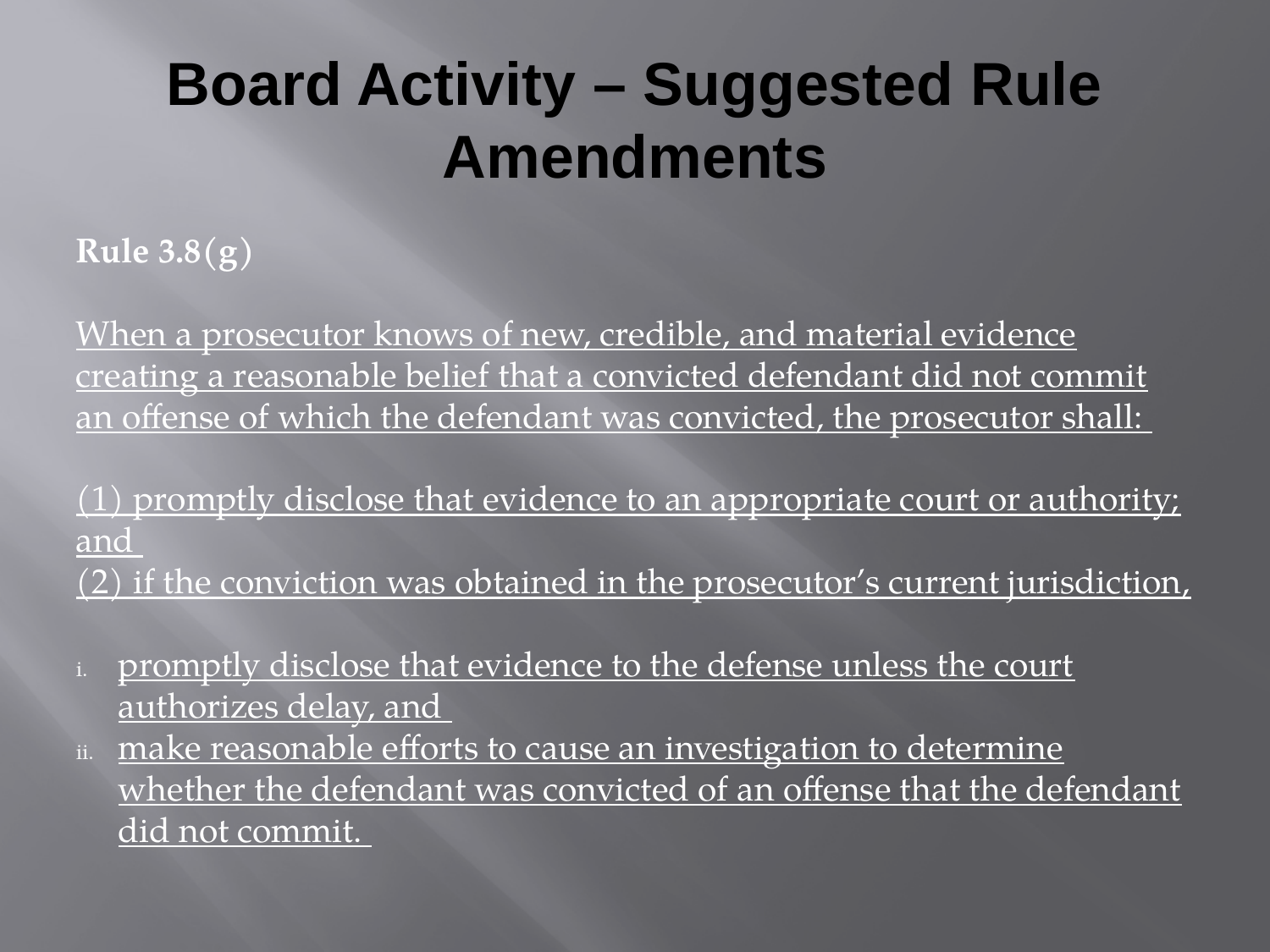

# Board Activity – Suggested Rule Amendments
Rule 3.8(g)

When a prosecutor knows of new, credible, and material evidence creating a reasonable belief that a convicted defendant did not commit an offense of which the defendant was convicted, the prosecutor shall:

(1) promptly disclose that evidence to an appropriate court or authority; and
(2) if the conviction was obtained in the prosecutor’s current jurisdiction,

promptly disclose that evidence to the defense unless the court authorizes delay, and
make reasonable efforts to cause an investigation to determine whether the defendant was convicted of an offense that the defendant did not commit.